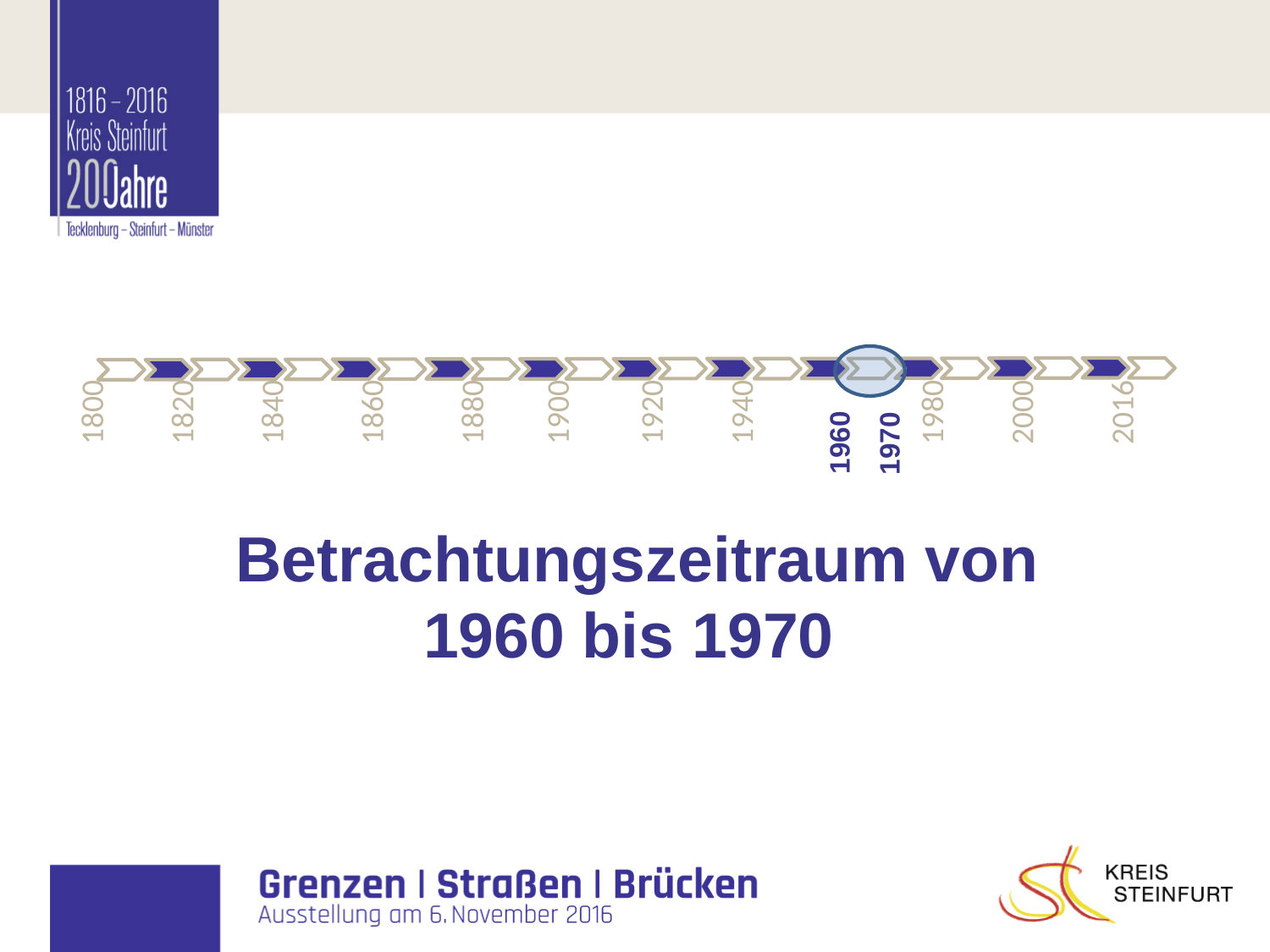

1800
1820
1840
1860
1880
1900
1920
1940
1980
2000
2016

1960
1970
 Betrachtungszeitraum von
1960 bis 1970